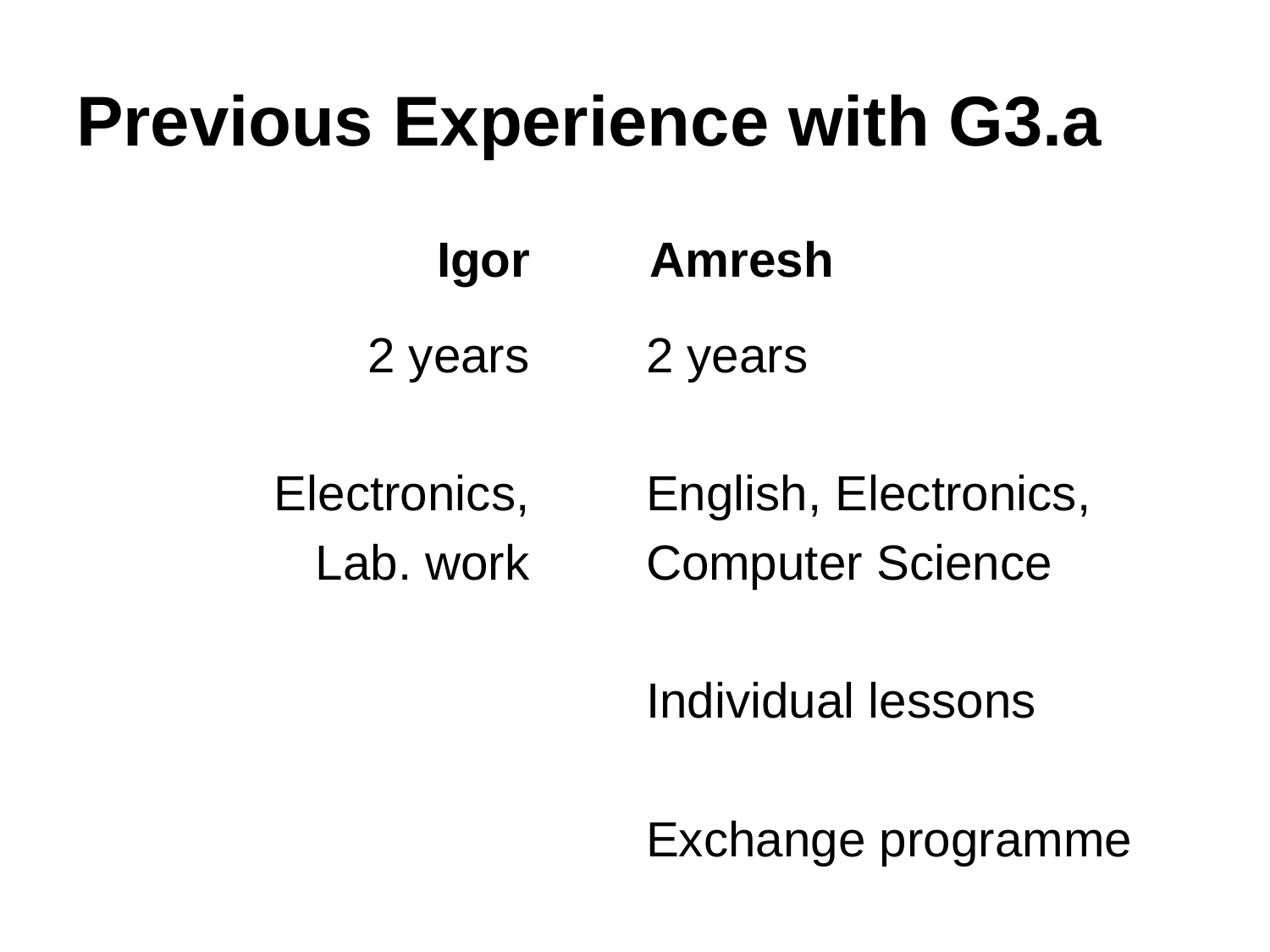

# Previous Experience with G3.a
Igor
Amresh
2 years

Electronics,
Lab. work
2 years

English, Electronics,
Computer Science

Individual lessons

Exchange programme